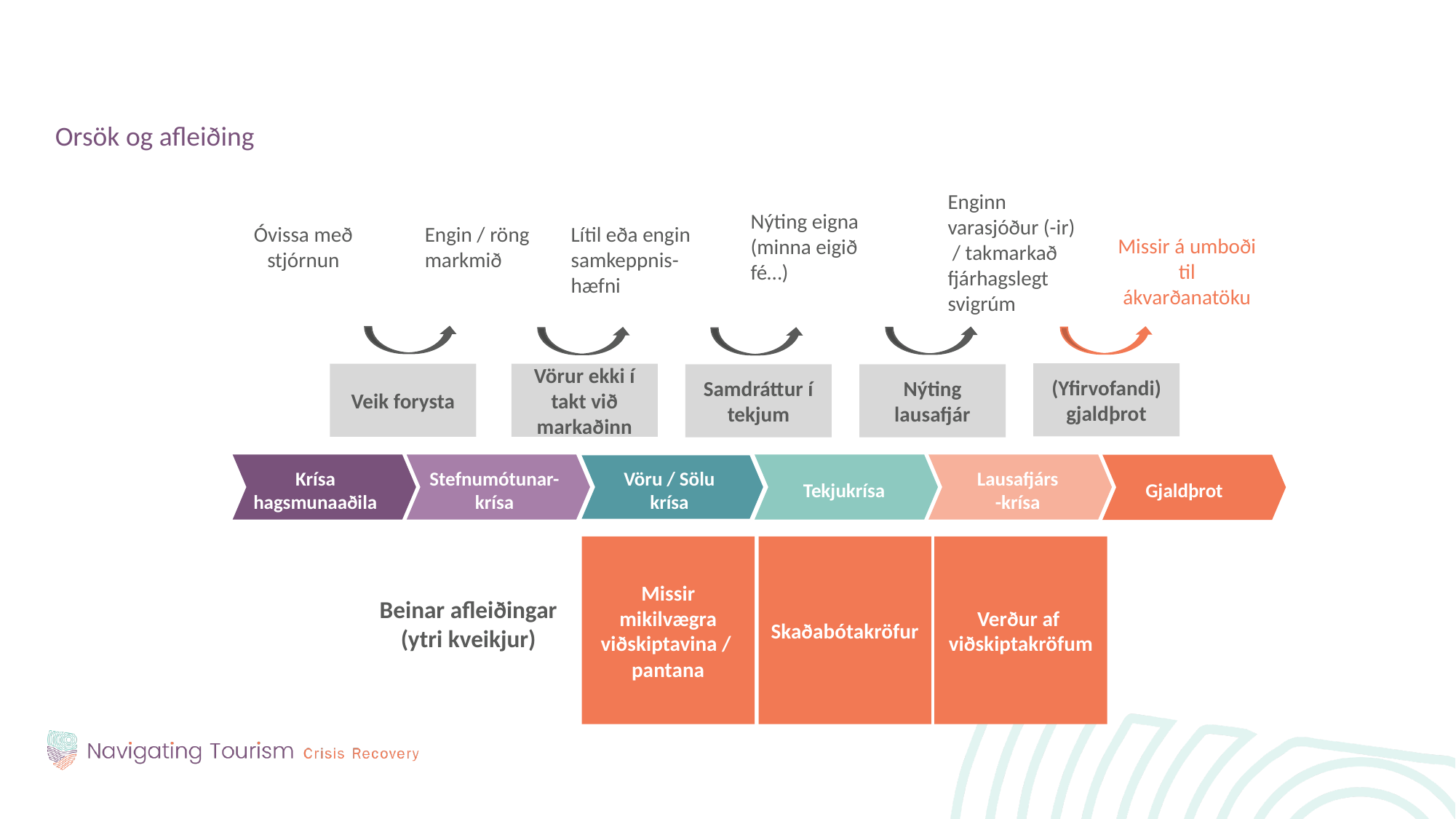

Orsök og afleiðing

Enginn varasjóður (-ir)
 / takmarkað fjárhagslegt svigrúm
Nýting eigna (minna eigið fé…)
Engin / röng markmið
Lítil eða engin samkeppnis-hæfni
Óvissa með stjórnun
Missir á umboði til ákvarðanatöku

(Yfirvofandi) gjaldþrot
Veik forysta
Vörur ekki í takt við markaðinn
Samdráttur í tekjum
Nýting lausafjár
Stakeholder
Crisis
Liquidity Crisis

Lausafjárs-krísa
Krísa hagsmunaaðila
Vöru / Sölu krísa
Stefnumótunar-krísa
Insolvency
Tekjukrísa
Gjaldþrot
Missir mikilvægra viðskiptavina /  pantana
Skaðabótakröfur
Verður af  viðskiptakröfum
Beinar afleiðingar (ytri kveikjur)